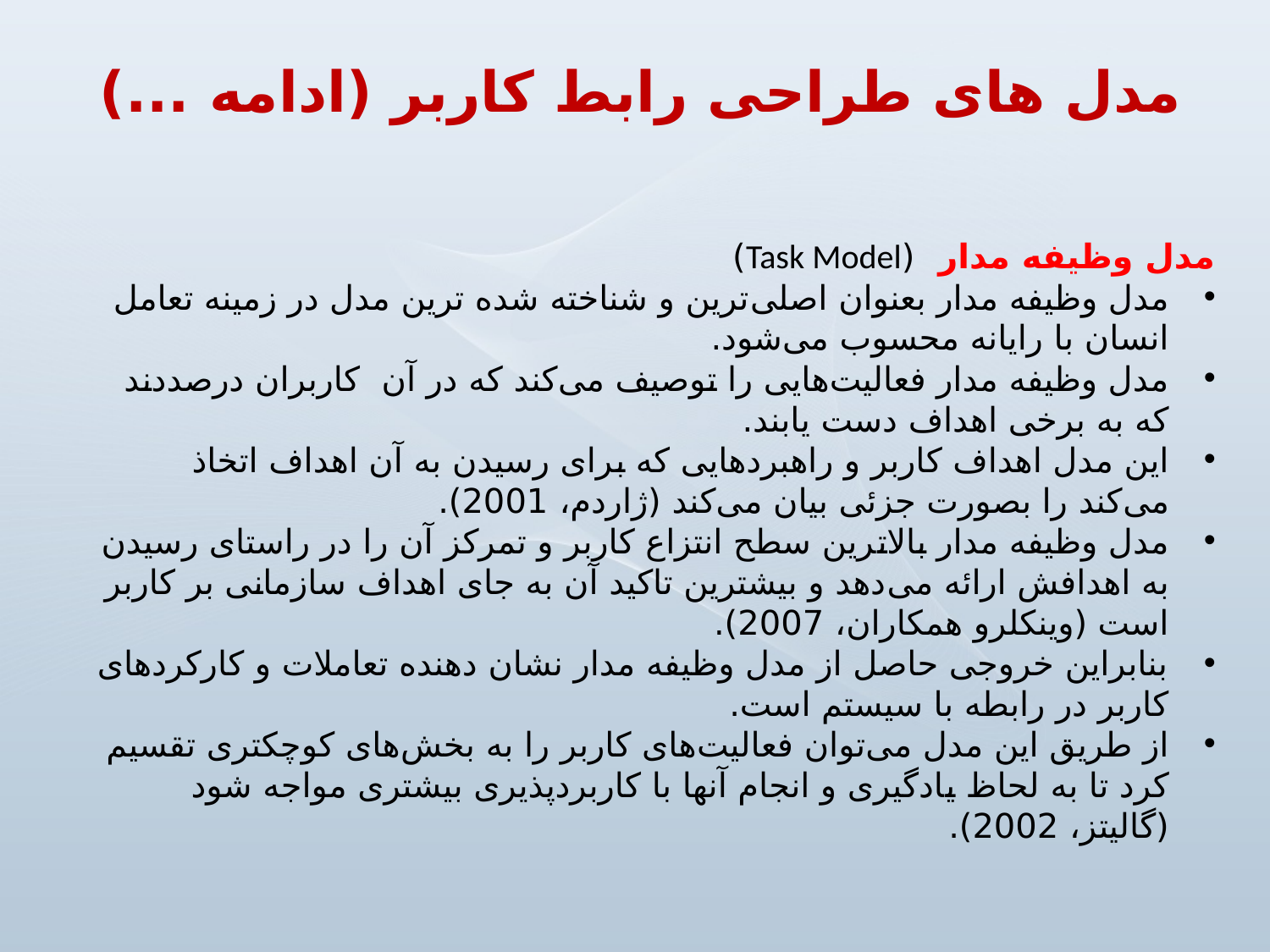

مدل های طراحی رابط کاربر (ادامه ...)

مدل وظیفه مدار  (Task Model)
مدل وظیفه مدار بعنوان اصلی‌ترین و شناخته شده ترین مدل در زمینه تعامل انسان با رایانه محسوب می‌شود.
مدل وظیفه مدار فعالیت‌هایی را توصیف می‌کند که در آن  کاربران درصددند که به برخی اهداف دست یابند.
این مدل اهداف کاربر و راهبردهایی که برای رسیدن به آن اهداف اتخاذ می‌کند را بصورت جزئی بیان می‌کند (ژاردم، 2001).
مدل وظیفه مدار بالاترین سطح انتزاع کاربر و تمرکز آن را در راستای رسیدن به اهدافش ارائه می‌دهد و بیشترین تاکید آن به جای اهداف سازمانی بر کاربر است (وینکلرو همکاران، 2007).
بنابراین خروجی حاصل از مدل وظیفه مدار نشان دهنده تعاملات و کارکردهای کاربر در رابطه با سیستم است.
از طریق این مدل می‌توان فعالیت‌های کاربر را به بخش‌های کوچکتری تقسیم کرد تا به لحاظ یادگیری و انجام آنها با کاربردپذیری بیشتری مواجه شود (گالیتز، 2002).